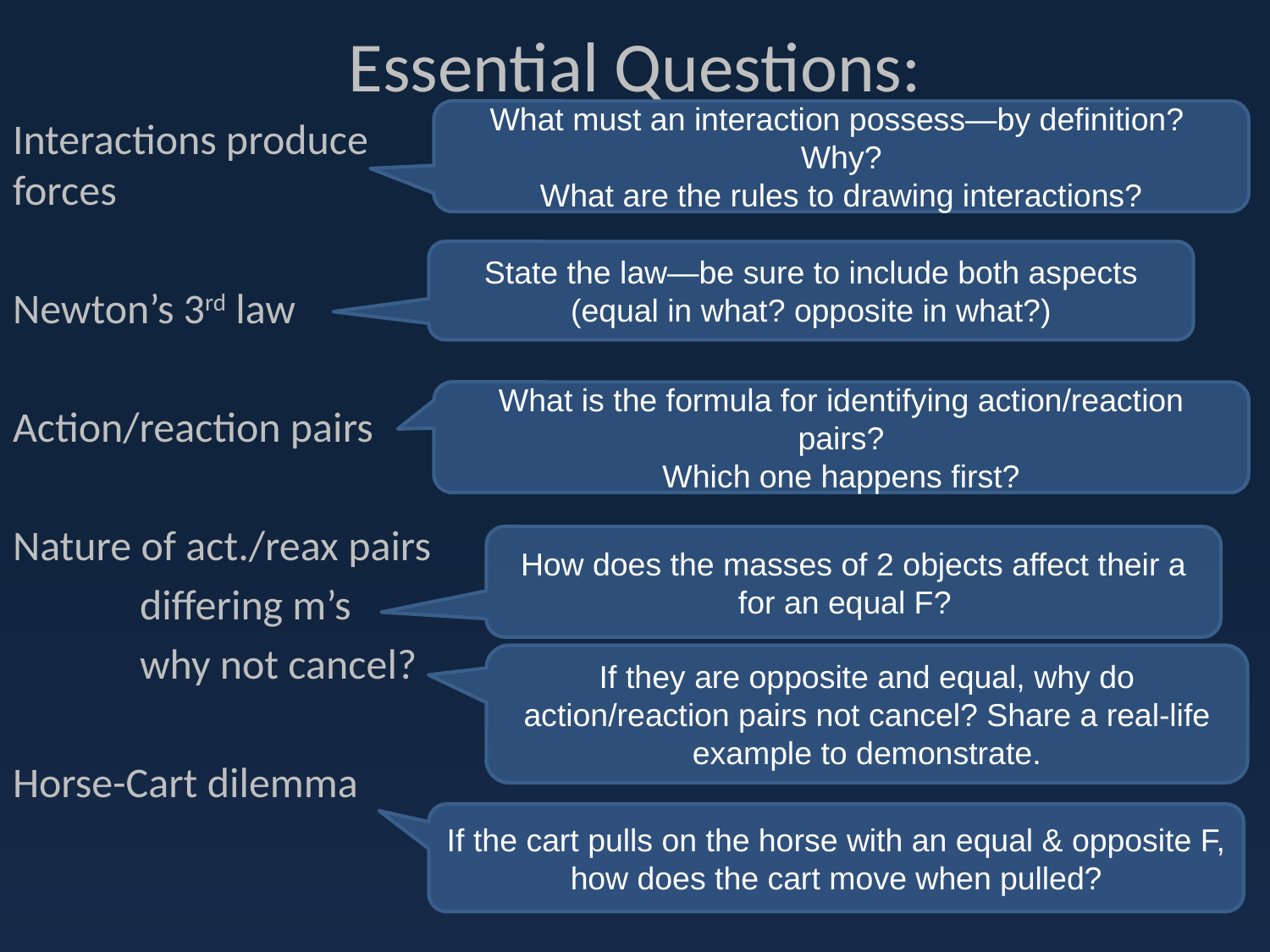

# Essential Questions:
What must an interaction possess—by definition?  Why?
What are the rules to drawing interactions?
Interactions produce   forces

Newton’s 3rd law

Action/reaction pairs

Nature of act./reax pairs
	differing m’s
	why not cancel?

Horse-Cart dilemma

State the law—be sure to include both aspects (equal in what? opposite in what?)
What is the formula for identifying action/reaction pairs?
Which one happens first?
How does the masses of 2 objects affect their a for an equal F?
If they are opposite and equal, why do action/reaction pairs not cancel? Share a real-life example to demonstrate.
If the cart pulls on the horse with an equal & opposite F, how does the cart move when pulled?